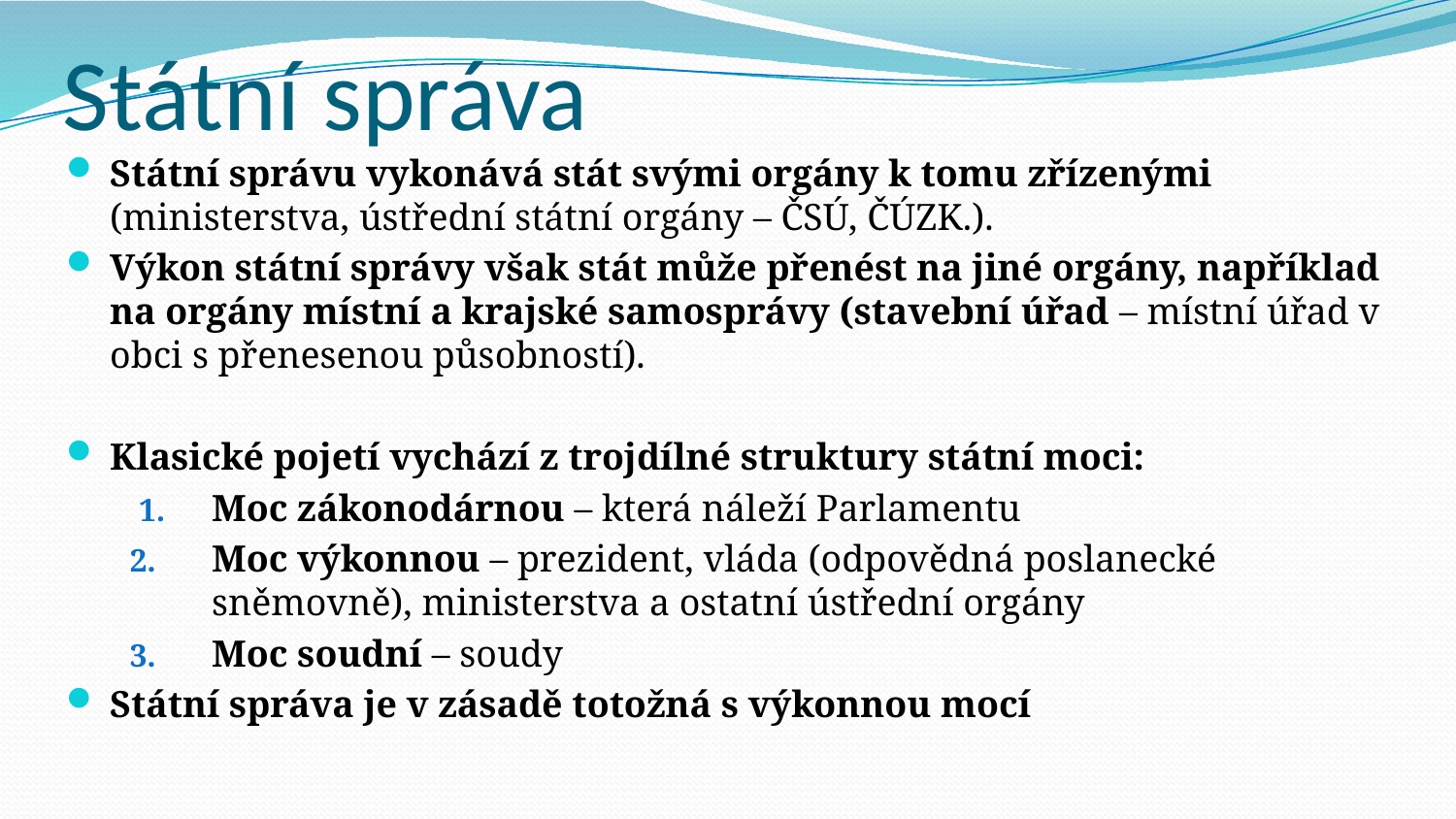

# Státní správa
Státní správu vykonává stát svými orgány k tomu zřízenými (ministerstva, ústřední státní orgány – ČSÚ, ČÚZK.).
Výkon státní správy však stát může přenést na jiné orgány, například na orgány místní a krajské samosprávy (stavební úřad – místní úřad v obci s přenesenou působností).

Klasické pojetí vychází z trojdílné struktury státní moci:
Moc zákonodárnou – která náleží Parlamentu
Moc výkonnou – prezident, vláda (odpovědná poslanecké sněmovně), ministerstva a ostatní ústřední orgány
Moc soudní – soudy
Státní správa je v zásadě totožná s výkonnou mocí